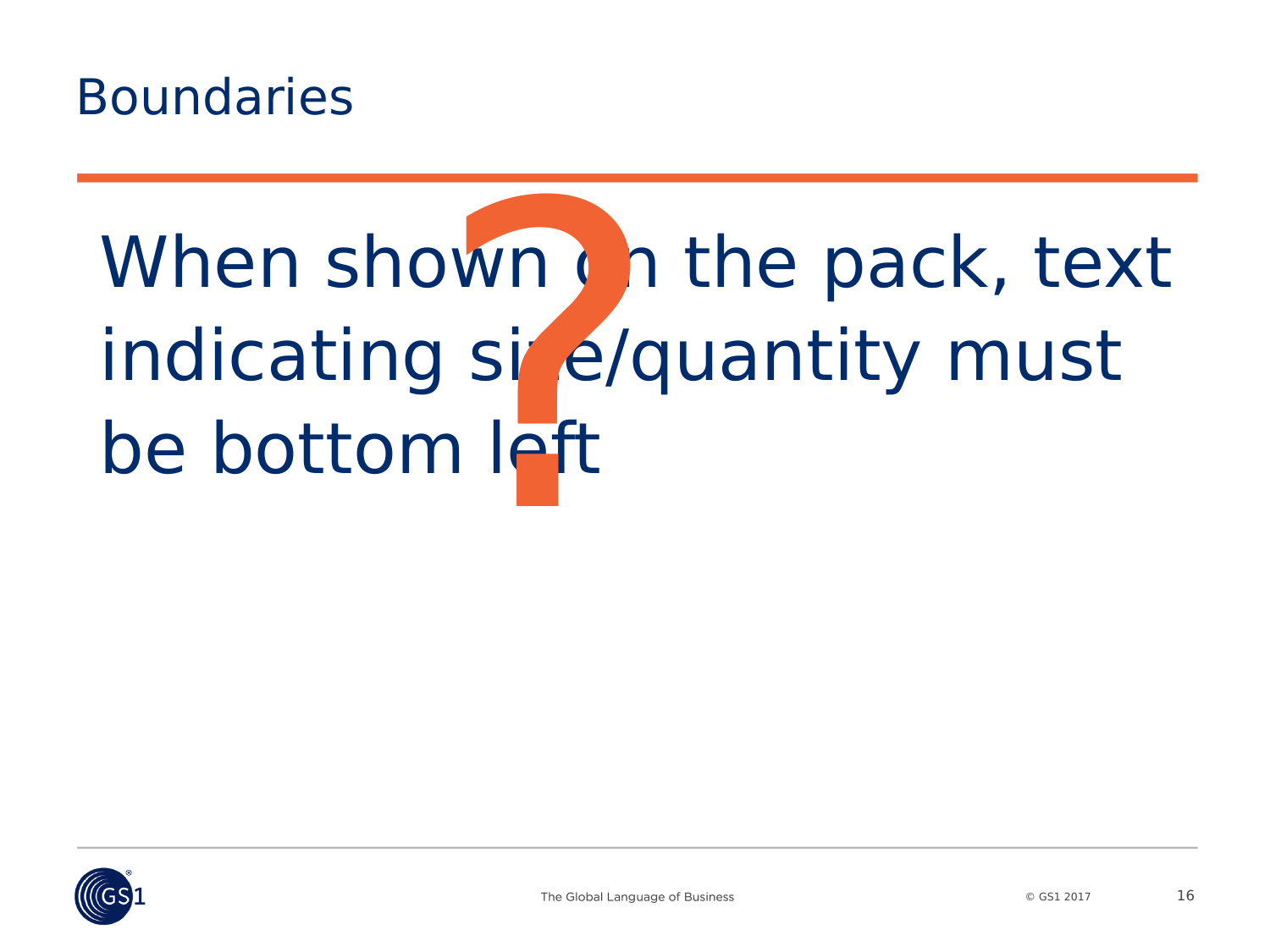

# Boundaries
?
When shown on the pack, text indicating size/quantity must be bottom left
16